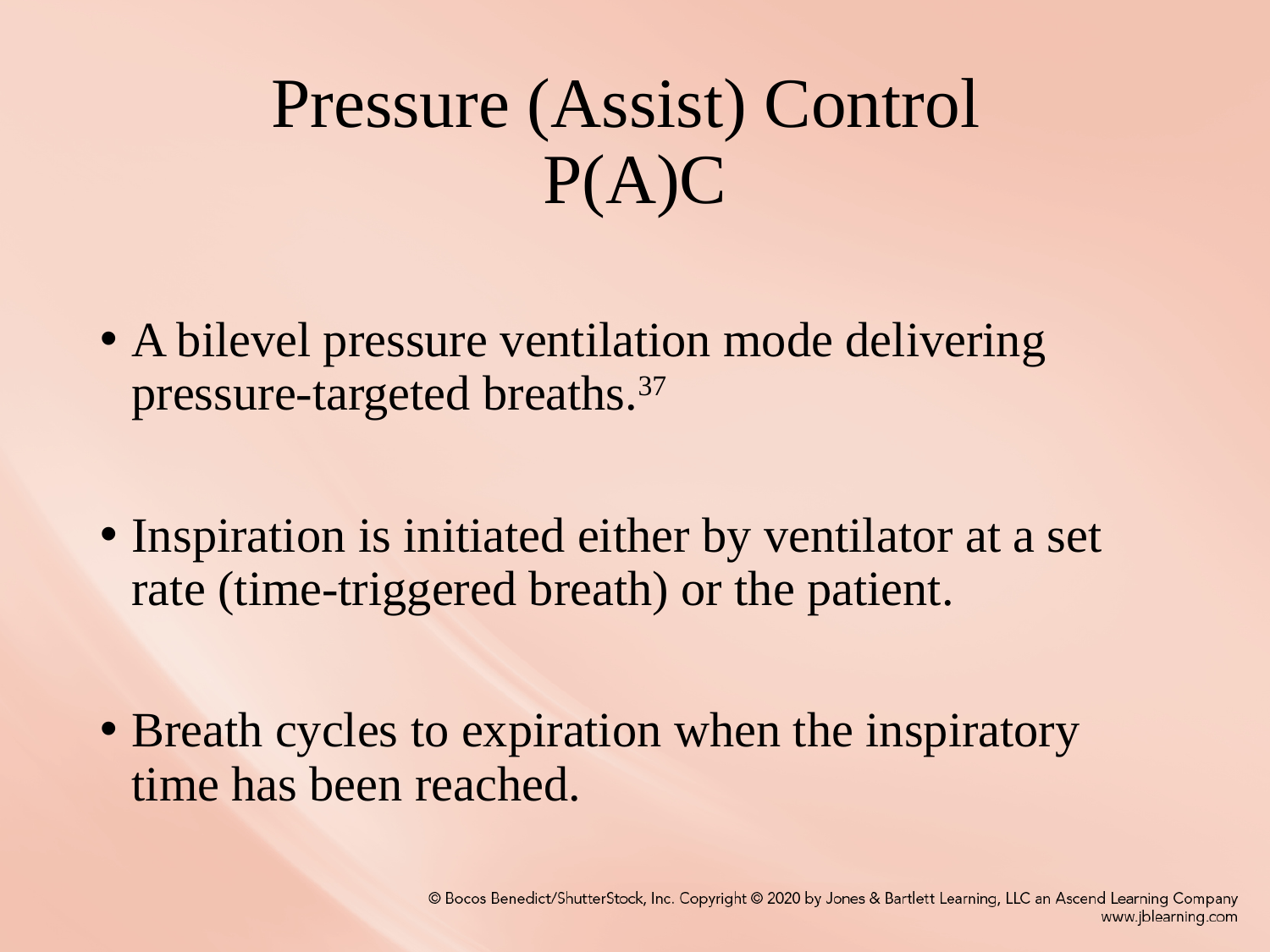

# Pressure (Assist) Control P(A)C
A bilevel pressure ventilation mode delivering pressure-targeted breaths.37

Inspiration is initiated either by ventilator at a set rate (time-triggered breath) or the patient.

Breath cycles to expiration when the inspiratory time has been reached.